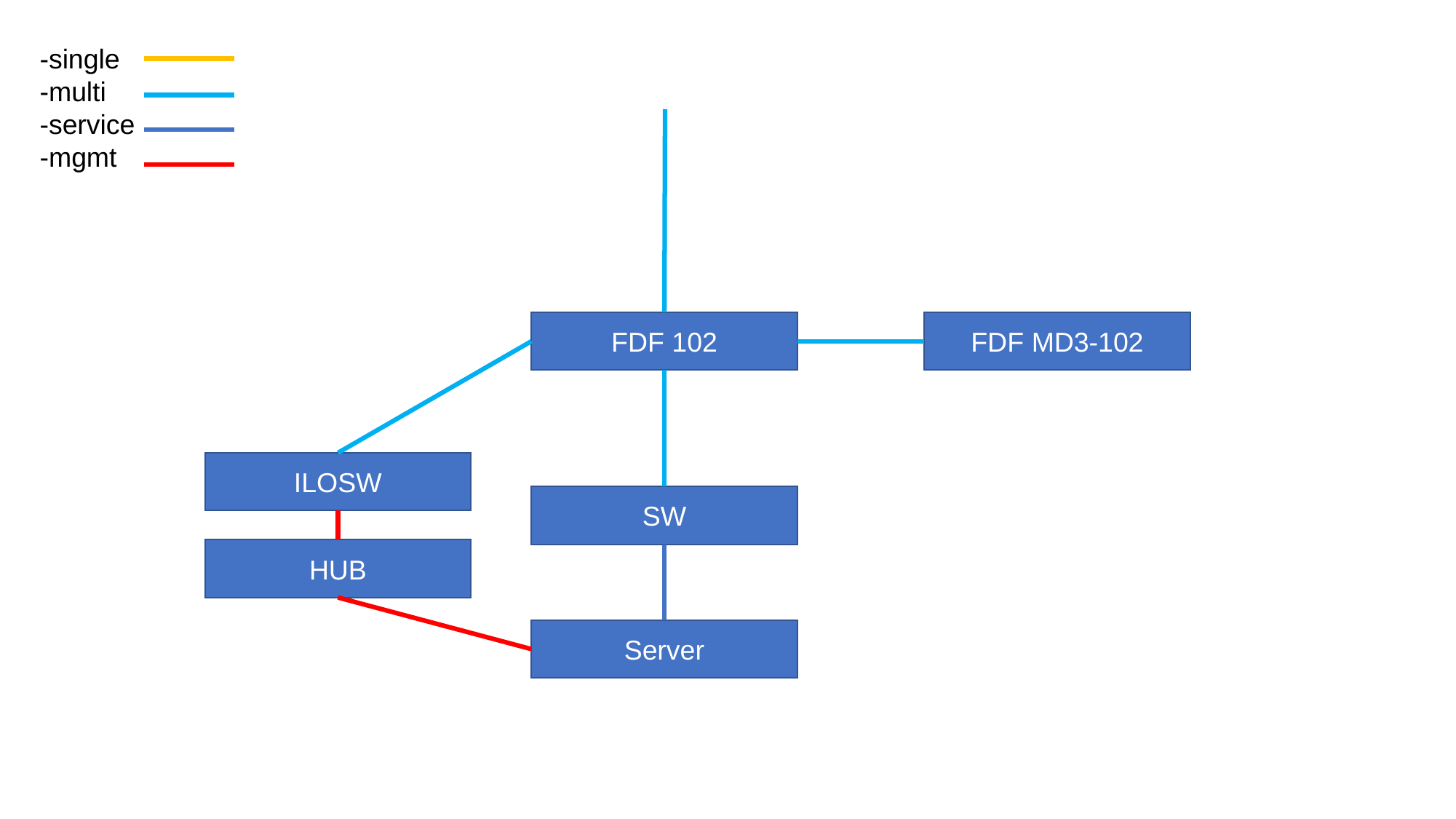

-single
-multi
-service
-mgmt
FDF 102
FDF MD3-102
ILOSW
SW
HUB
Server